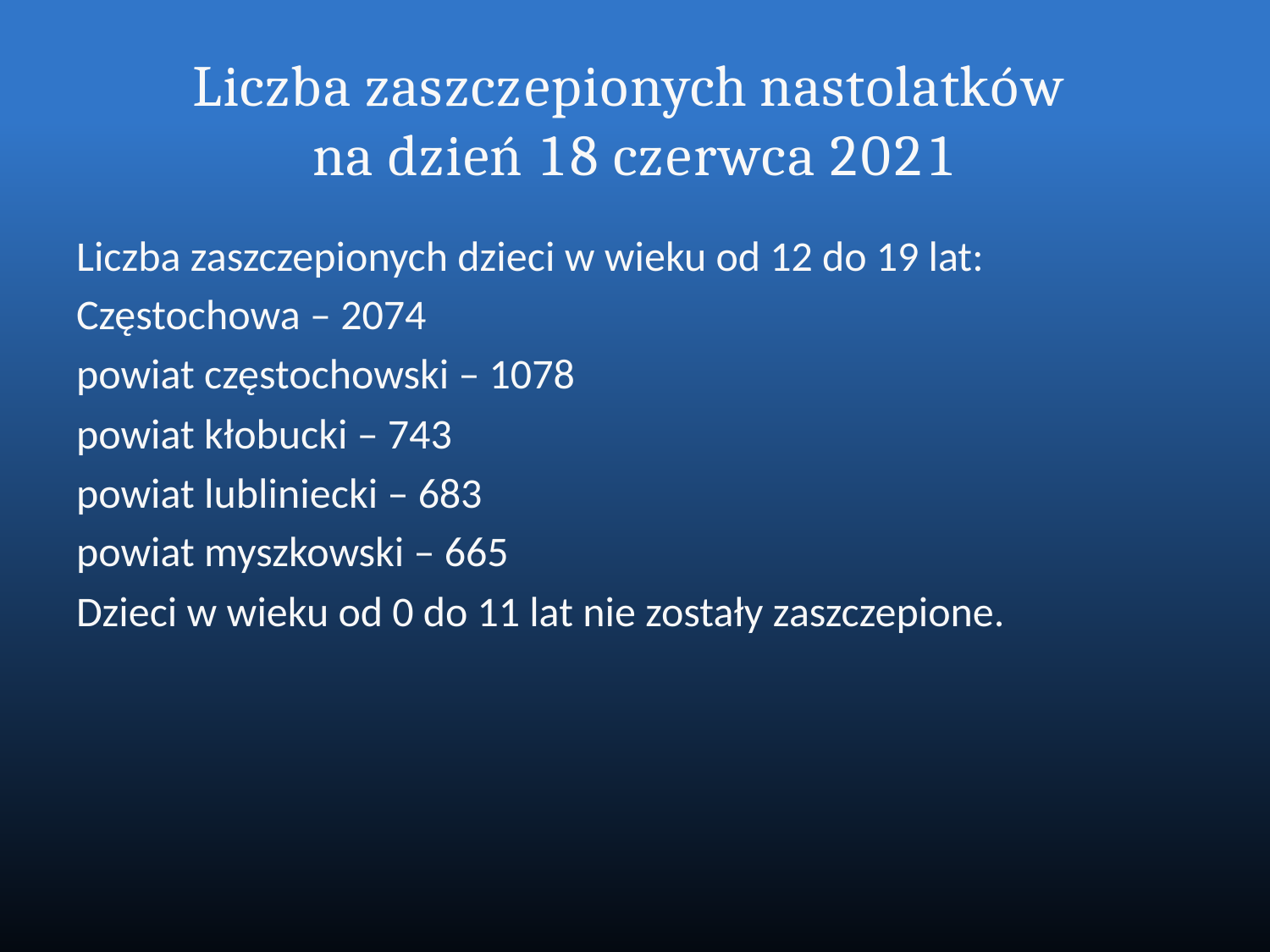

# Liczba zaszczepionych nastolatków na dzień 18 czerwca 2021
Liczba zaszczepionych dzieci w wieku od 12 do 19 lat:
Częstochowa – 2074
powiat częstochowski – 1078
powiat kłobucki – 743
powiat lubliniecki – 683
powiat myszkowski – 665
Dzieci w wieku od 0 do 11 lat nie zostały zaszczepione.